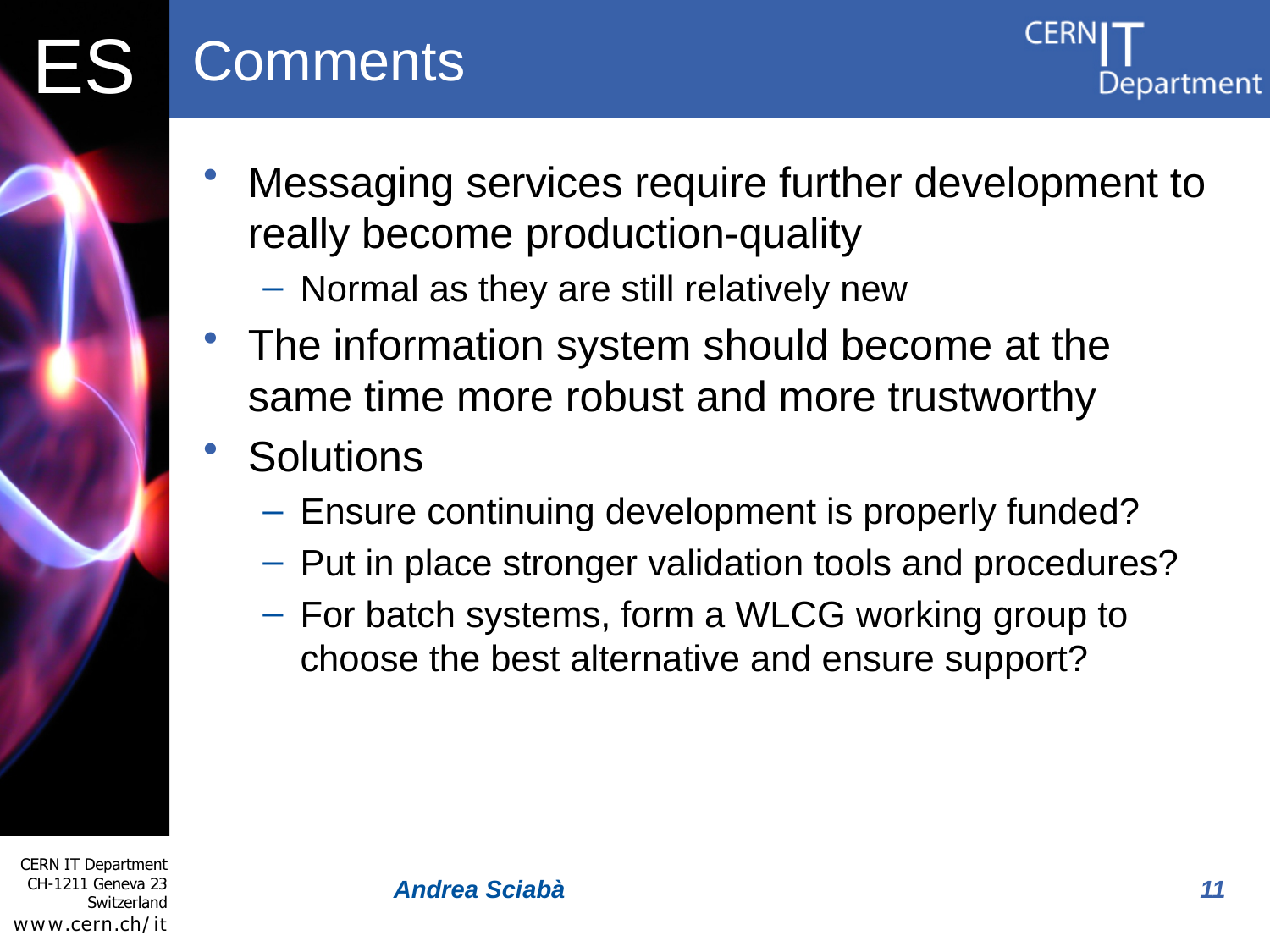

# Comments
Messaging services require further development to really become production-quality
Normal as they are still relatively new
The information system should become at the same time more robust and more trustworthy
Solutions
Ensure continuing development is properly funded?
Put in place stronger validation tools and procedures?
For batch systems, form a WLCG working group to choose the best alternative and ensure support?